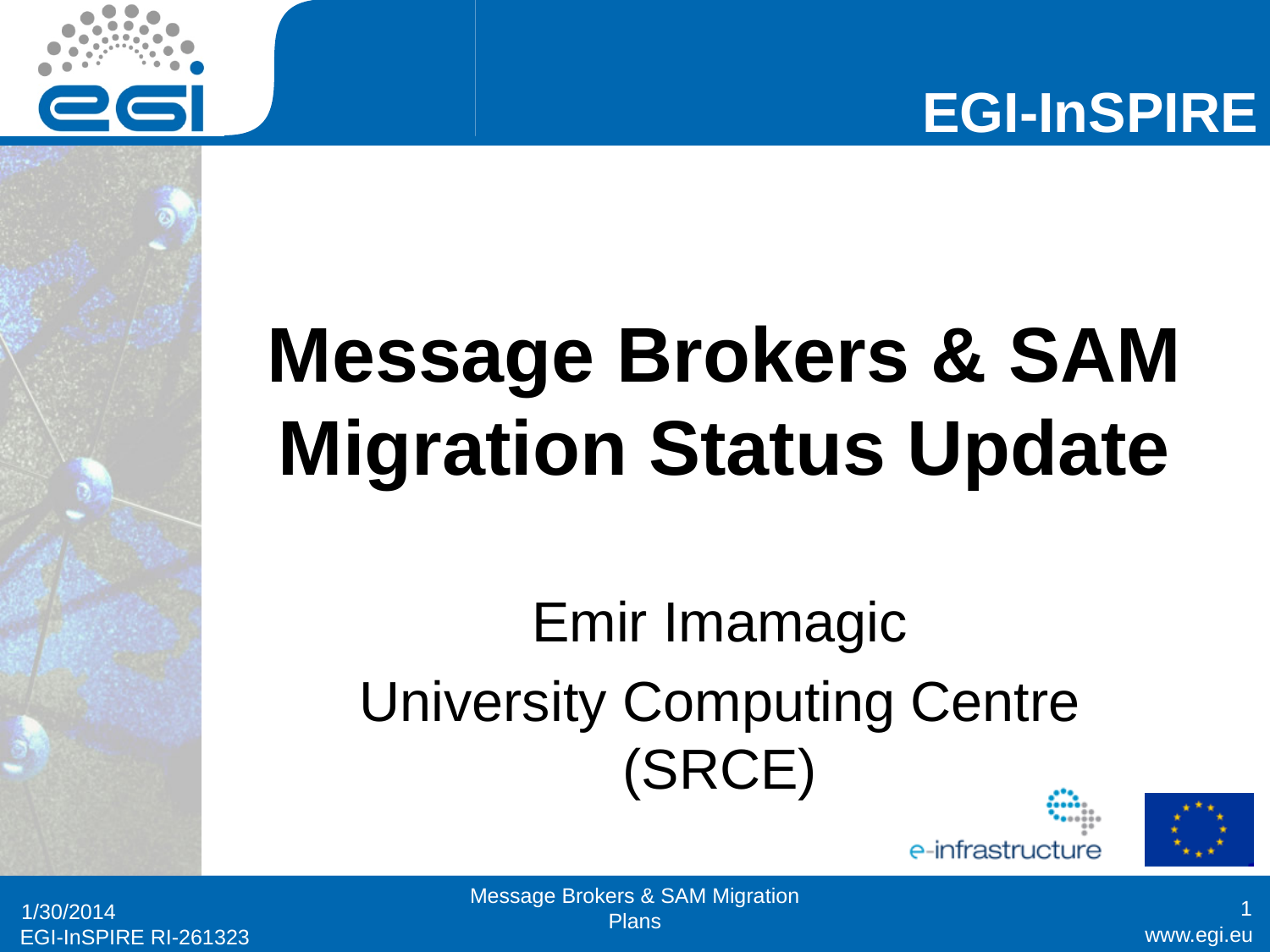

# Message Brokers & SAM Migration Status Update
Emir Imamagic
University Computing Centre (SRCE)
Message Brokers & SAM Migration Plans
1
1/30/2014